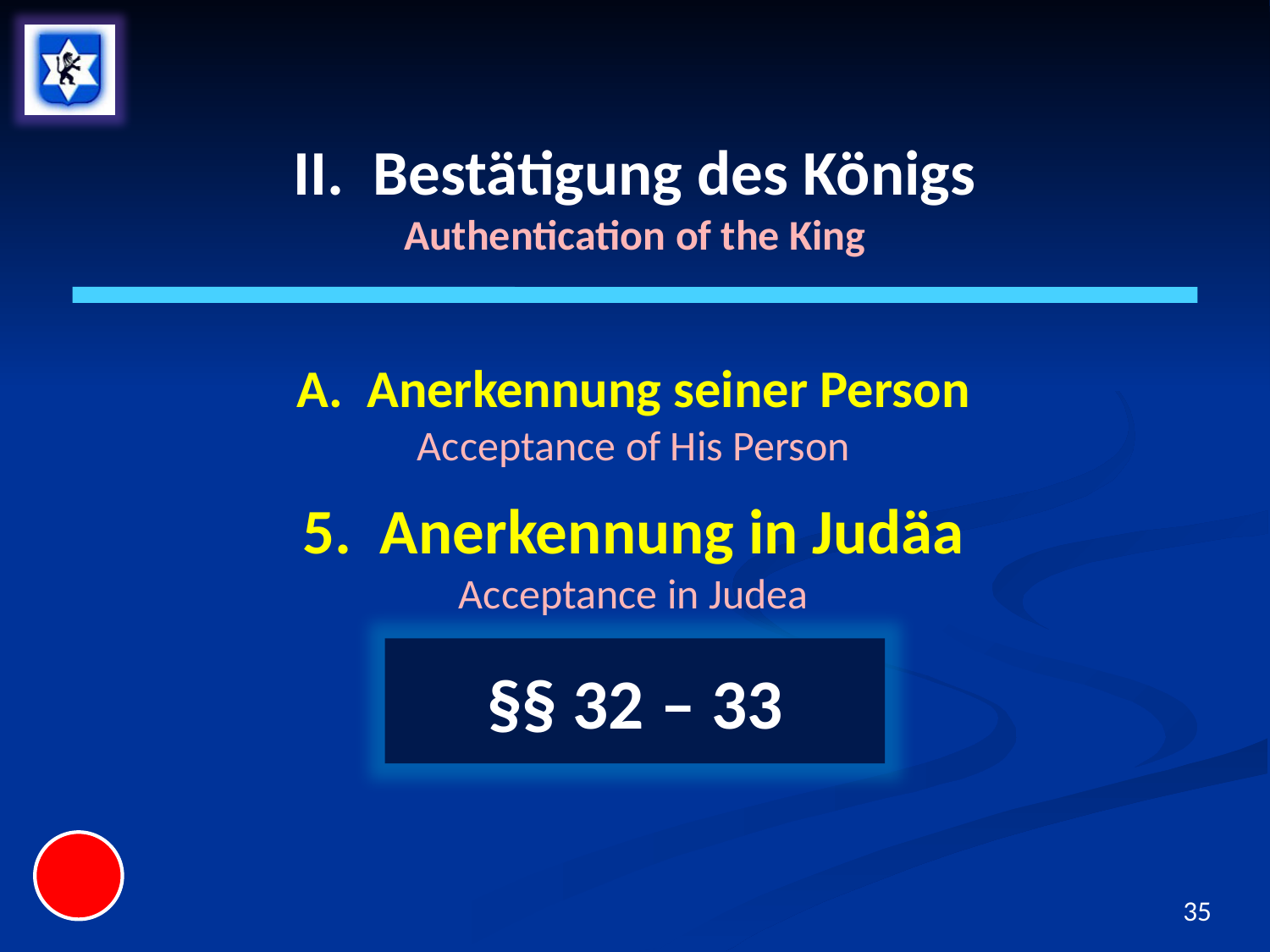

# II.  Bestätigung des Königs Authentication of the King
A.  Anerkennung seiner Person
Acceptance of His Person
5.  Anerkennung in Judäa
Acceptance in Judea

§§ 32 – 33

35